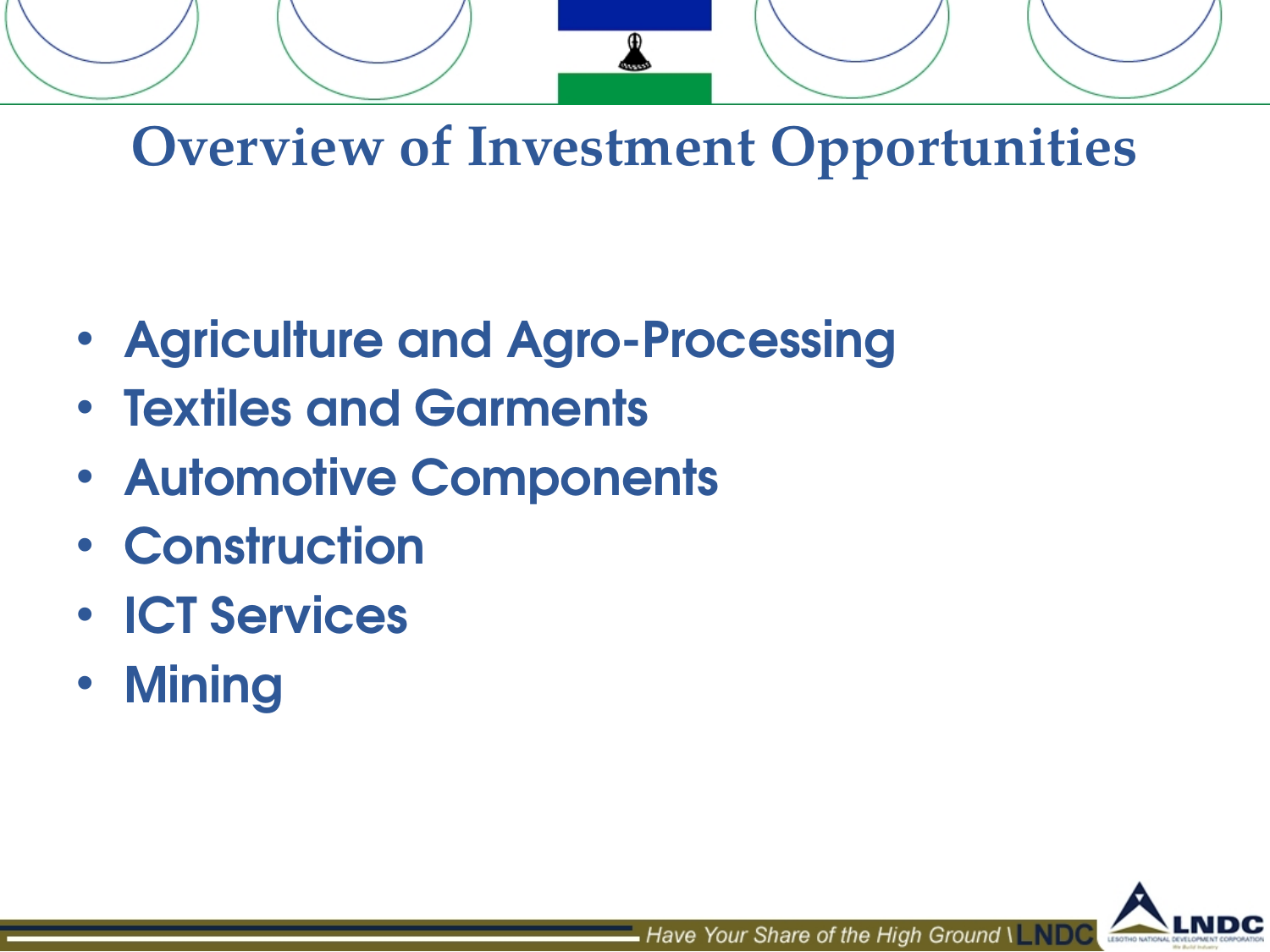

# Overview of Investment Opportunities

Agriculture and Agro-Processing
Textiles and Garments
Automotive Components
Construction
ICT Services
Mining